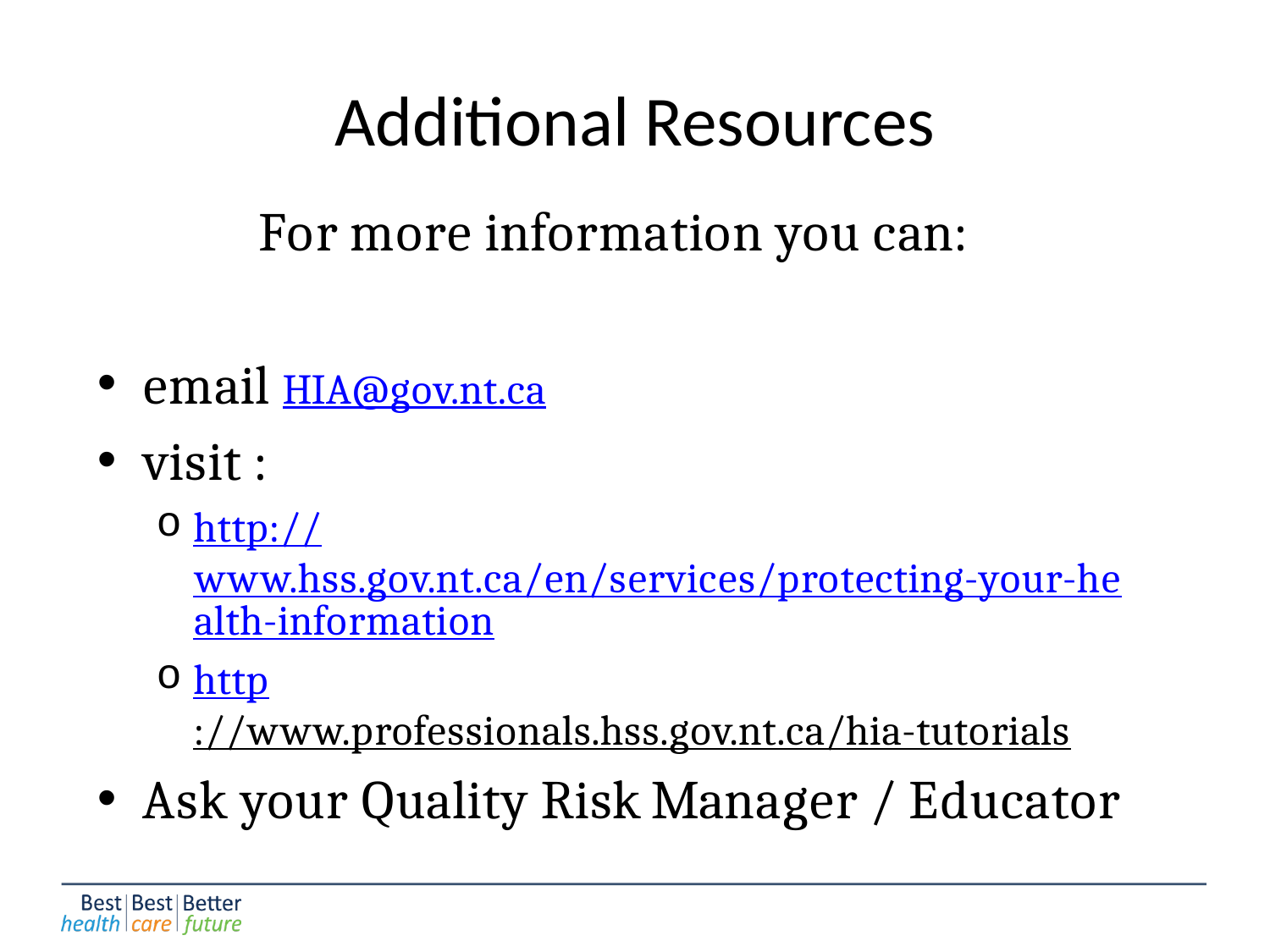

# Additional Resources
For more information you can:

email HIA@gov.nt.ca
visit :
http://www.hss.gov.nt.ca/en/services/protecting-your-health-information
http://www.professionals.hss.gov.nt.ca/hia-tutorials
Ask your Quality Risk Manager / Educator